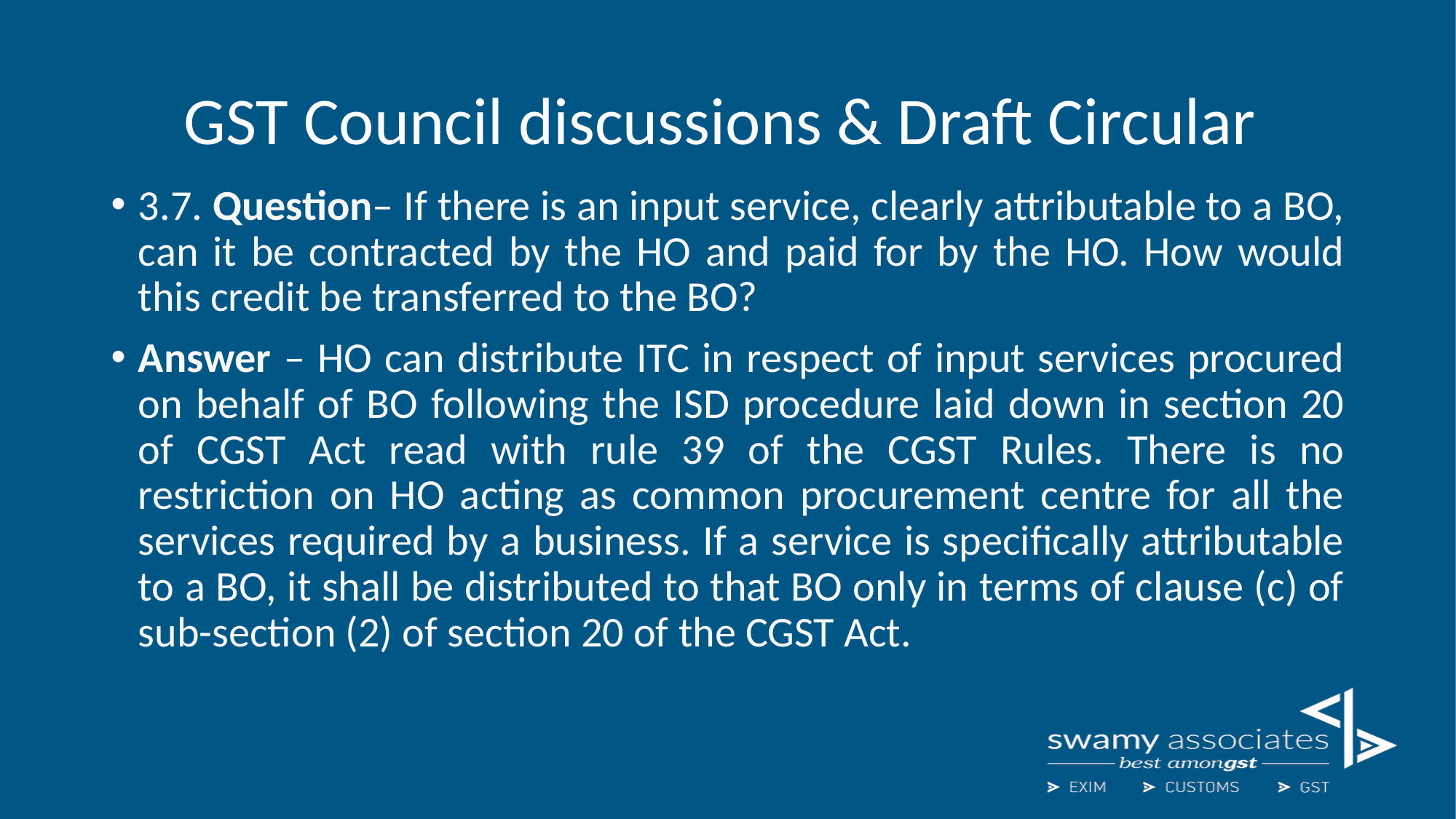

# GST Council discussions & Draft Circular
3.7. Question– If there is an input service, clearly attributable to a BO, can it be contracted by the HO and paid for by the HO. How would this credit be transferred to the BO?
Answer – HO can distribute ITC in respect of input services procured on behalf of BO following the ISD procedure laid down in section 20 of CGST Act read with rule 39 of the CGST Rules. There is no restriction on HO acting as common procurement centre for all the services required by a business. If a service is specifically attributable to a BO, it shall be distributed to that BO only in terms of clause (c) of sub-section (2) of section 20 of the CGST Act.